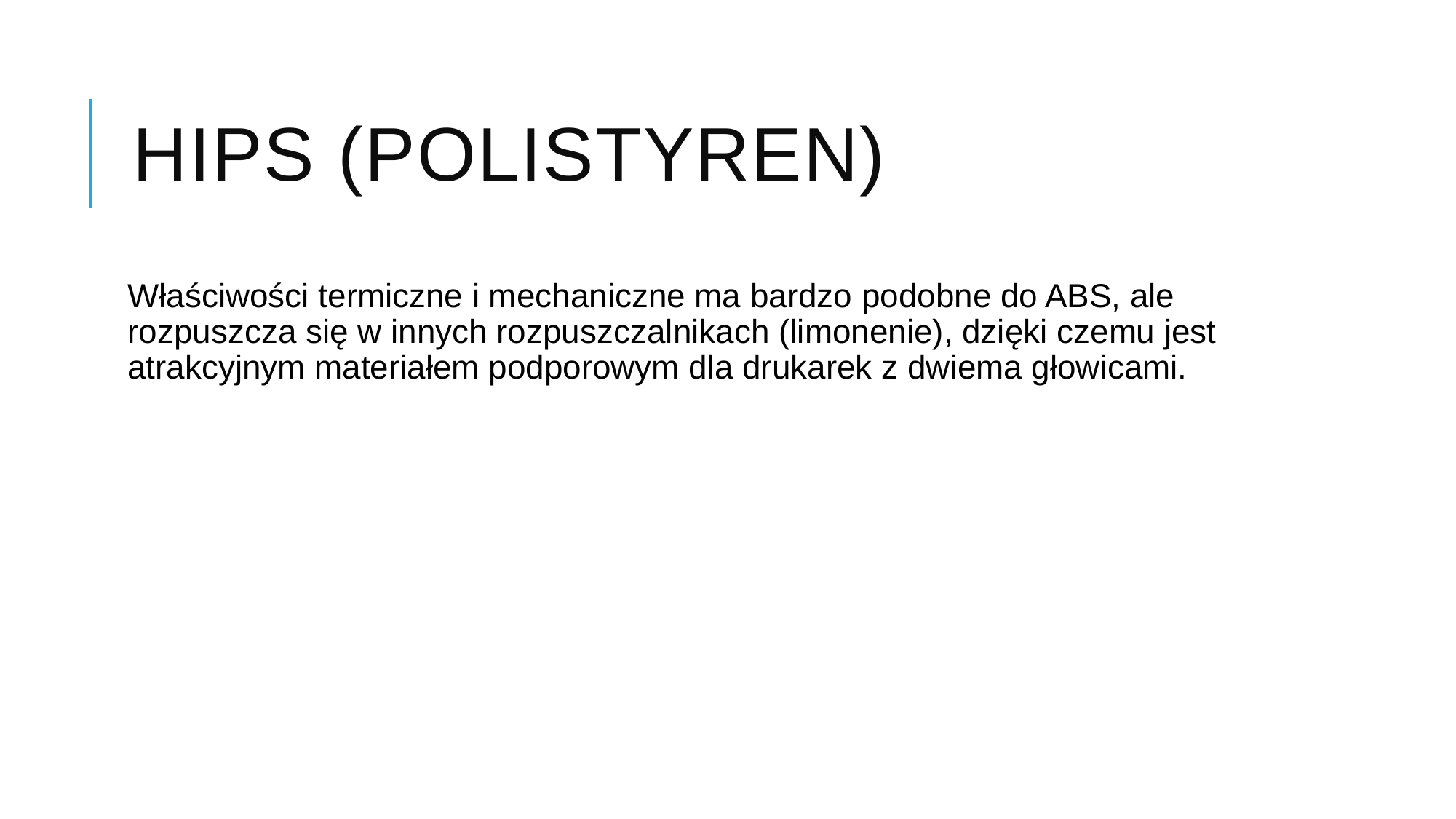

# HIPS (polistyren)
Właściwości termiczne i mechaniczne ma bardzo podobne do ABS, ale rozpuszcza się w innych rozpuszczalnikach (limonenie), dzięki czemu jest atrakcyjnym materiałem podporowym dla drukarek z dwiema głowicami.